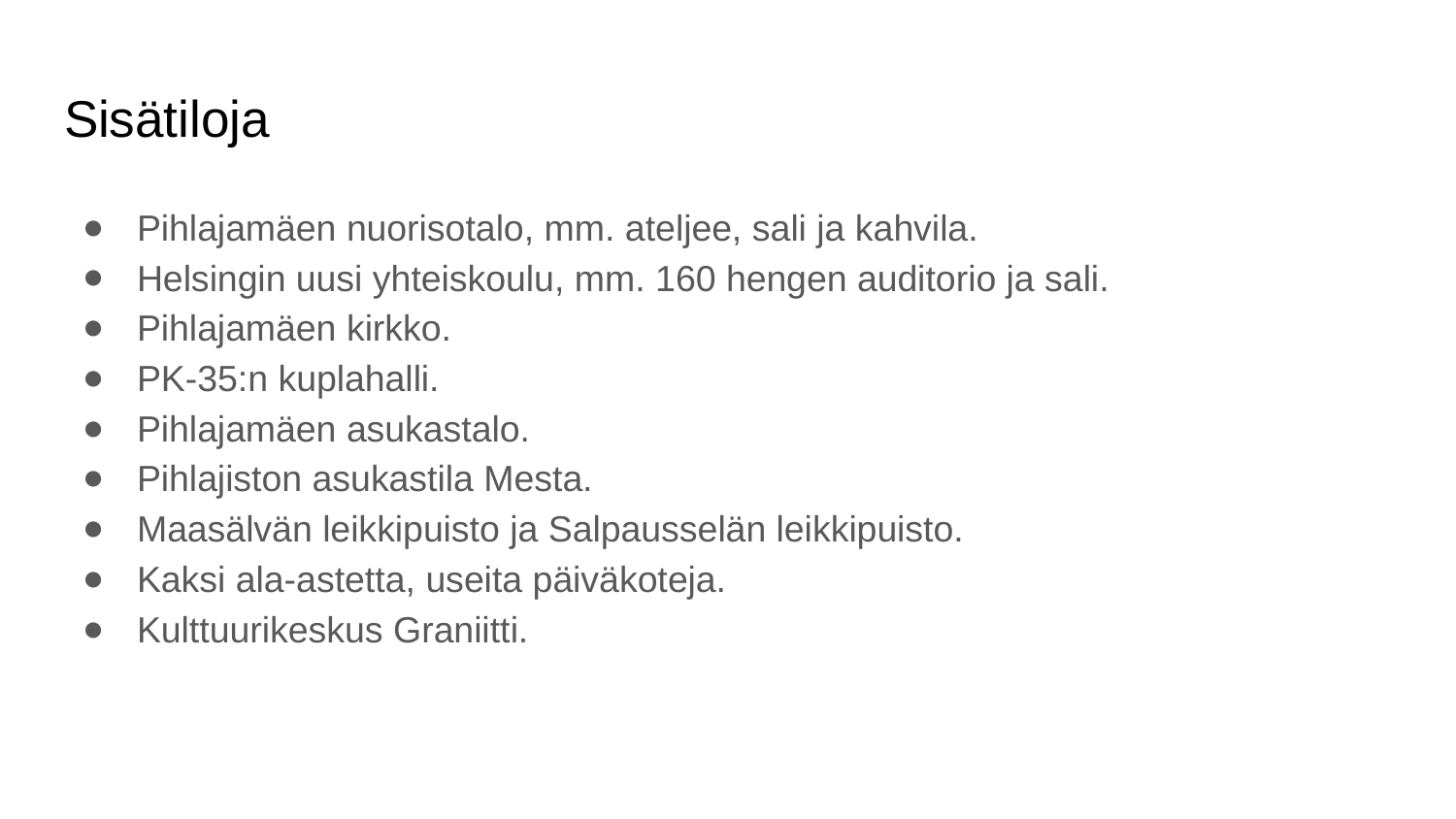

# Sisätiloja
Pihlajamäen nuorisotalo, mm. ateljee, sali ja kahvila.
Helsingin uusi yhteiskoulu, mm. 160 hengen auditorio ja sali.
Pihlajamäen kirkko.
PK-35:n kuplahalli.
Pihlajamäen asukastalo.
Pihlajiston asukastila Mesta.
Maasälvän leikkipuisto ja Salpausselän leikkipuisto.
Kaksi ala-astetta, useita päiväkoteja.
Kulttuurikeskus Graniitti.